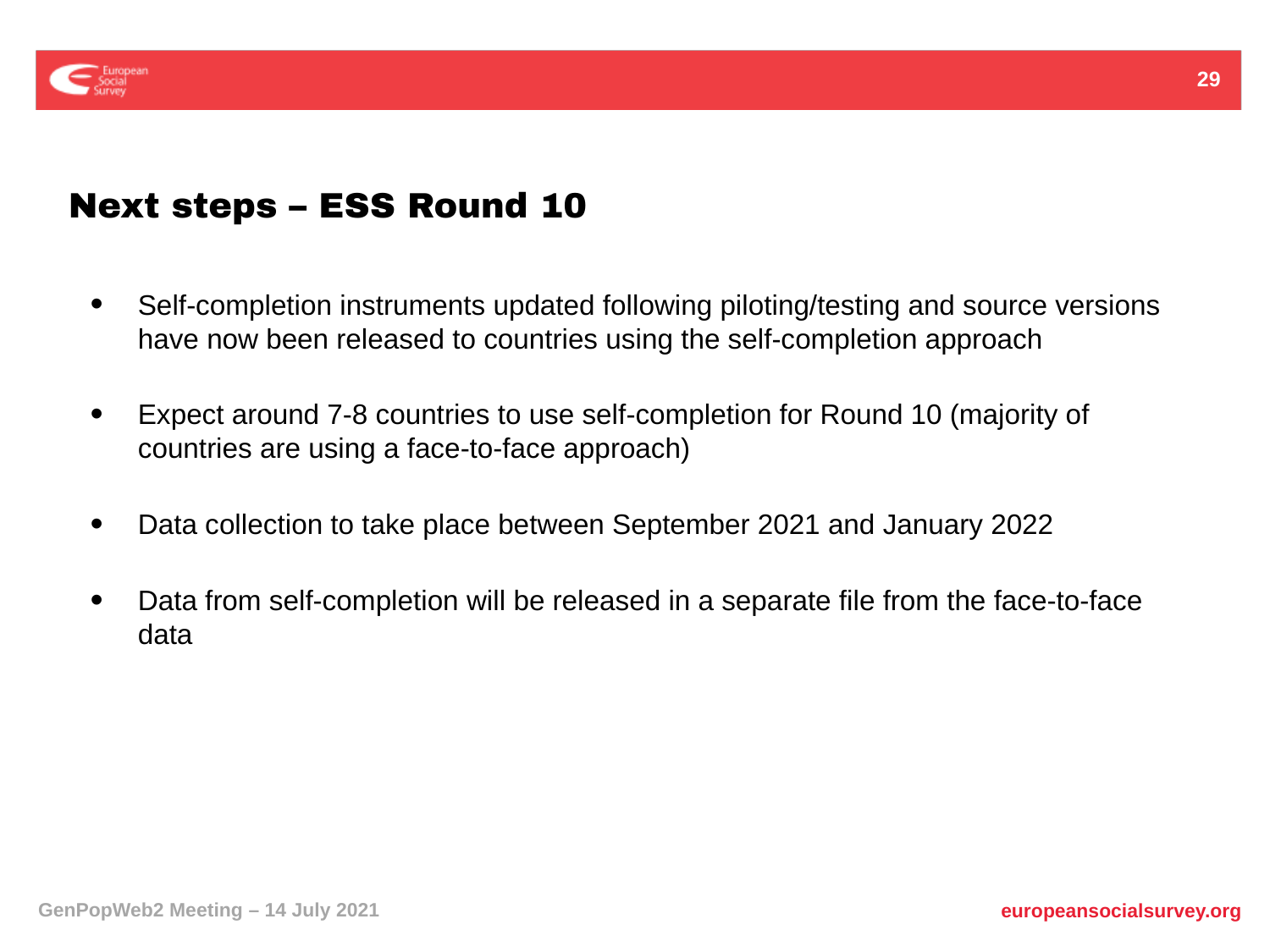

29
Next steps – ESS Round 10
Self-completion instruments updated following piloting/testing and source versions have now been released to countries using the self-completion approach
Expect around 7-8 countries to use self-completion for Round 10 (majority of countries are using a face-to-face approach)
Data collection to take place between September 2021 and January 2022
Data from self-completion will be released in a separate file from the face-to-face data